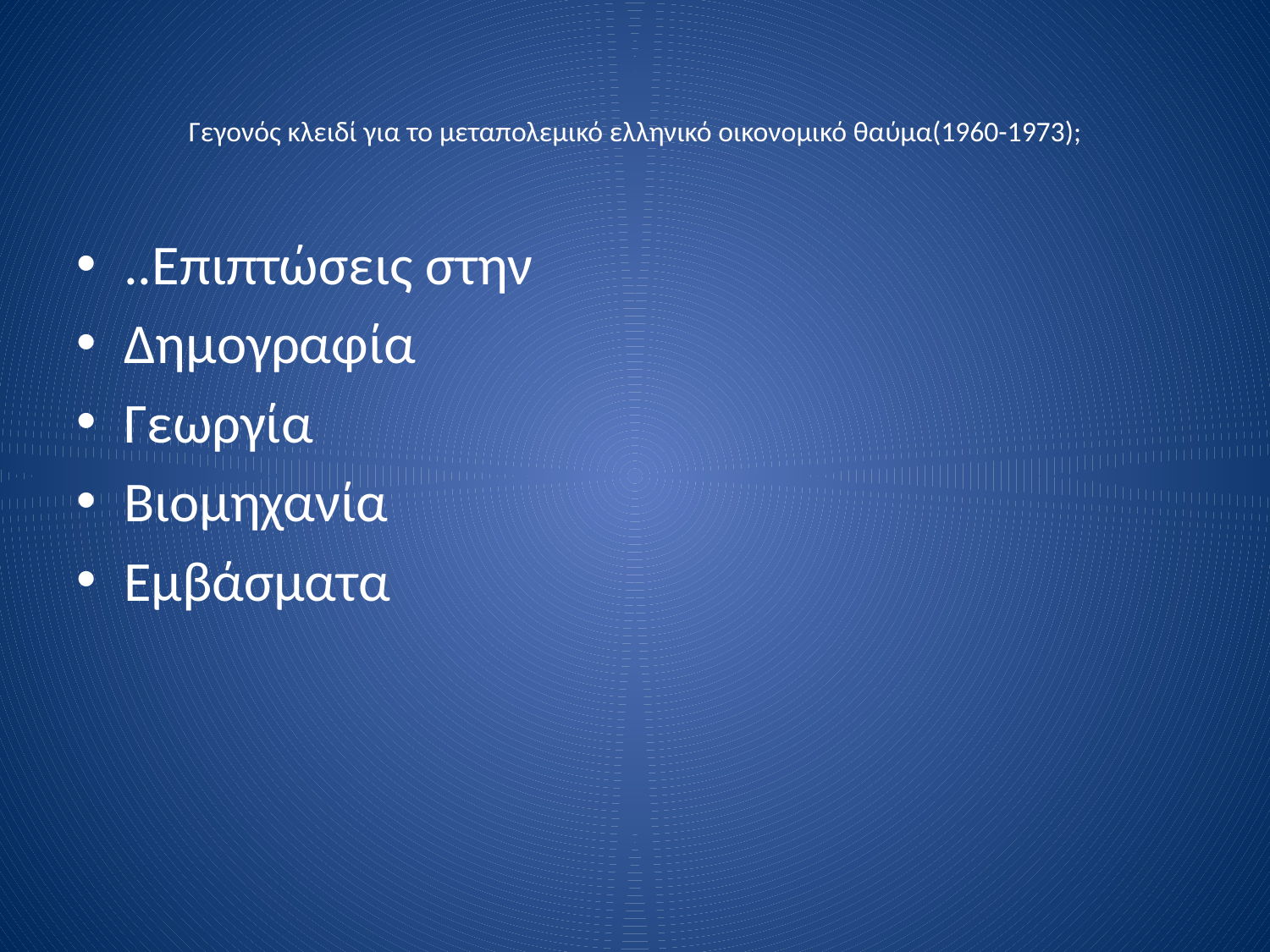

# Γεγονός κλειδί για το μεταπολεμικό ελληνικό οικονομικό θαύμα(1960-1973);
..Επιπτώσεις στην
Δημογραφία
Γεωργία
Βιομηχανία
Εμβάσματα